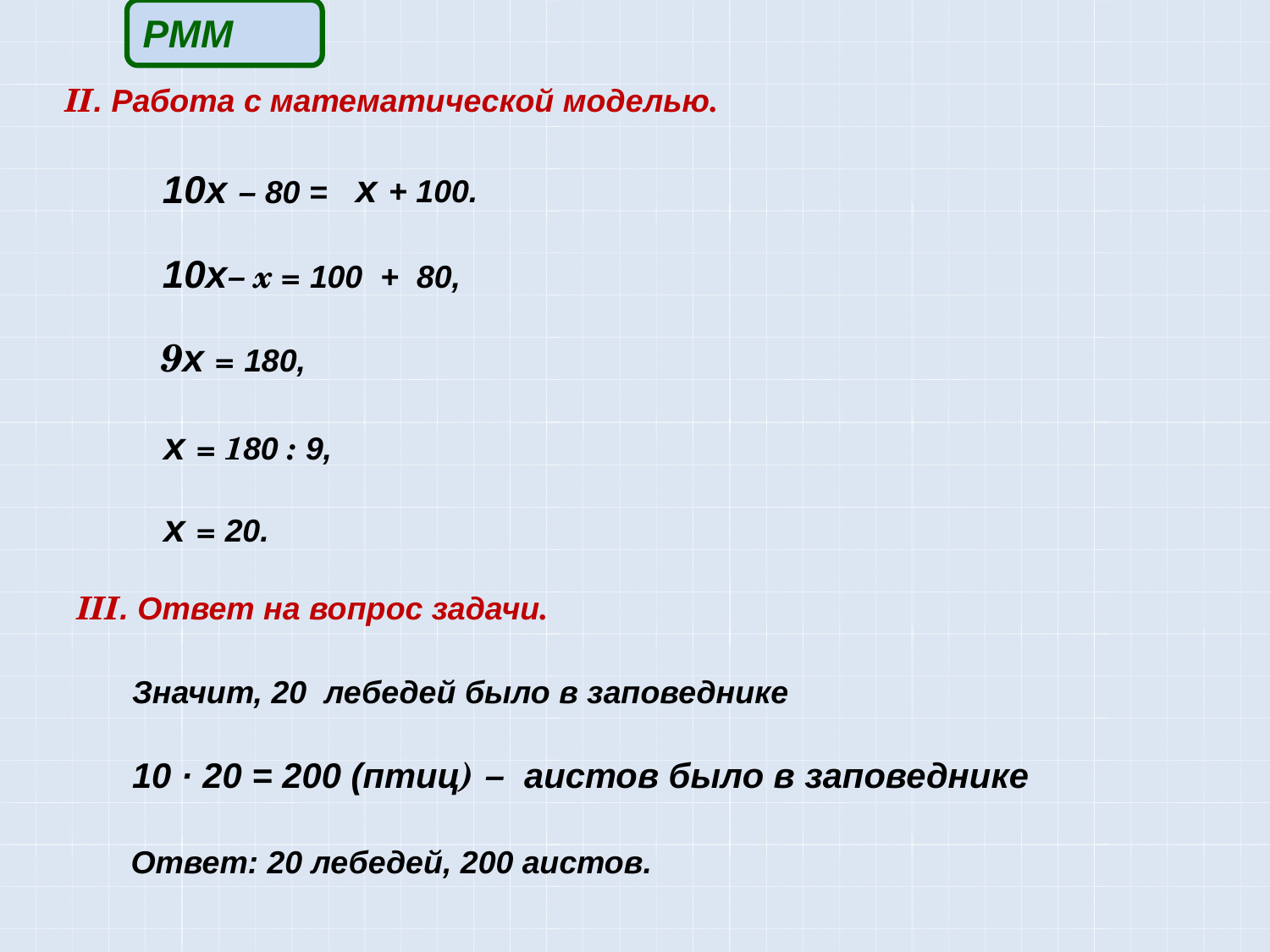

РММ

II. Работа c математической моделью.
x + 100.
10x – 80 =
10x– x = 100  +  80,
9x = 180,
x = 180 : 9,
x = 20.
III. Ответ на вопрос задачи.
Значит, 20  лебедей было в заповеднике
10 · 20 = 200 (птиц) –  аистов было в заповеднике
Ответ: 20 лебедей, 200 аистов.